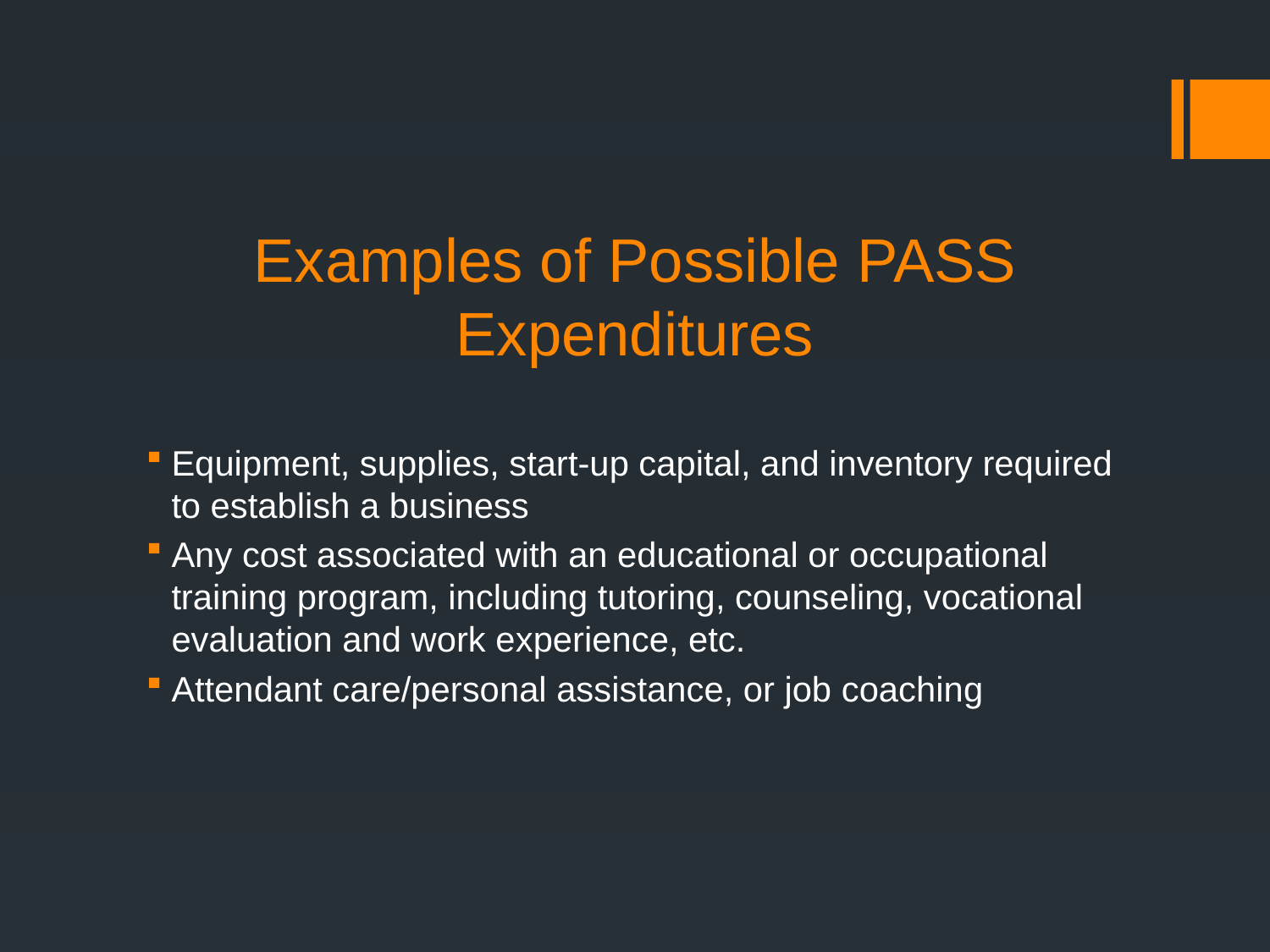

# Examples of Possible PASS Expenditures

Equipment, supplies, start-up capital, and inventory required to establish a business
Any cost associated with an educational or occupational training program, including tutoring, counseling, vocational evaluation and work experience, etc.
Attendant care/personal assistance, or job coaching